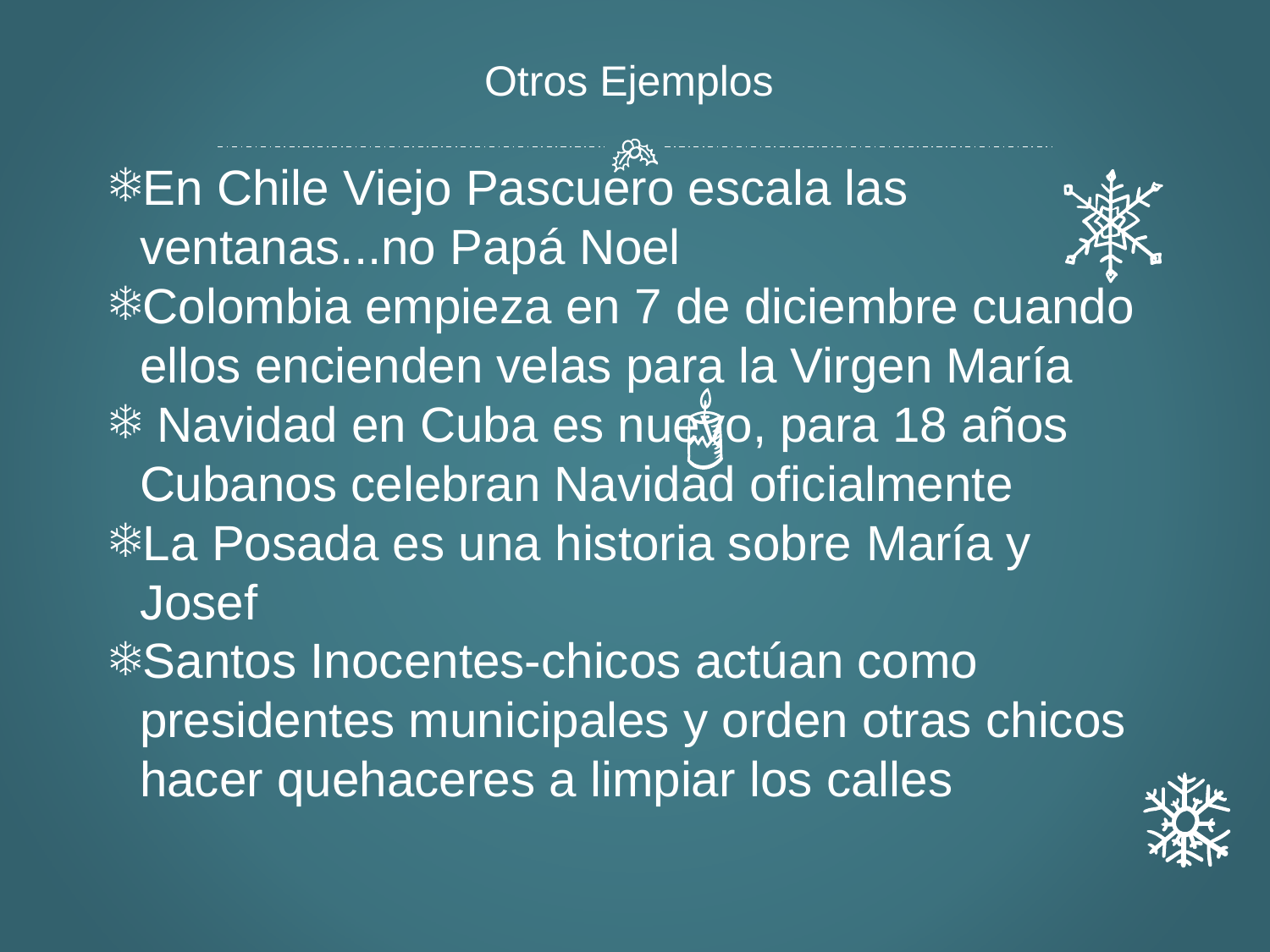

# Otros Ejemplos
En Chile Viejo Pascuero escala las ventanas...no Papá Noel
Colombia empieza en 7 de diciembre cuando ellos encienden velas para la Virgen María
 Navidad en Cuba es nuevo, para 18 años Cubanos celebran Navidad oficialmente
La Posada es una historia sobre María y Josef
Santos Inocentes-chicos actúan como presidentes municipales y orden otras chicos hacer quehaceres a limpiar los calles